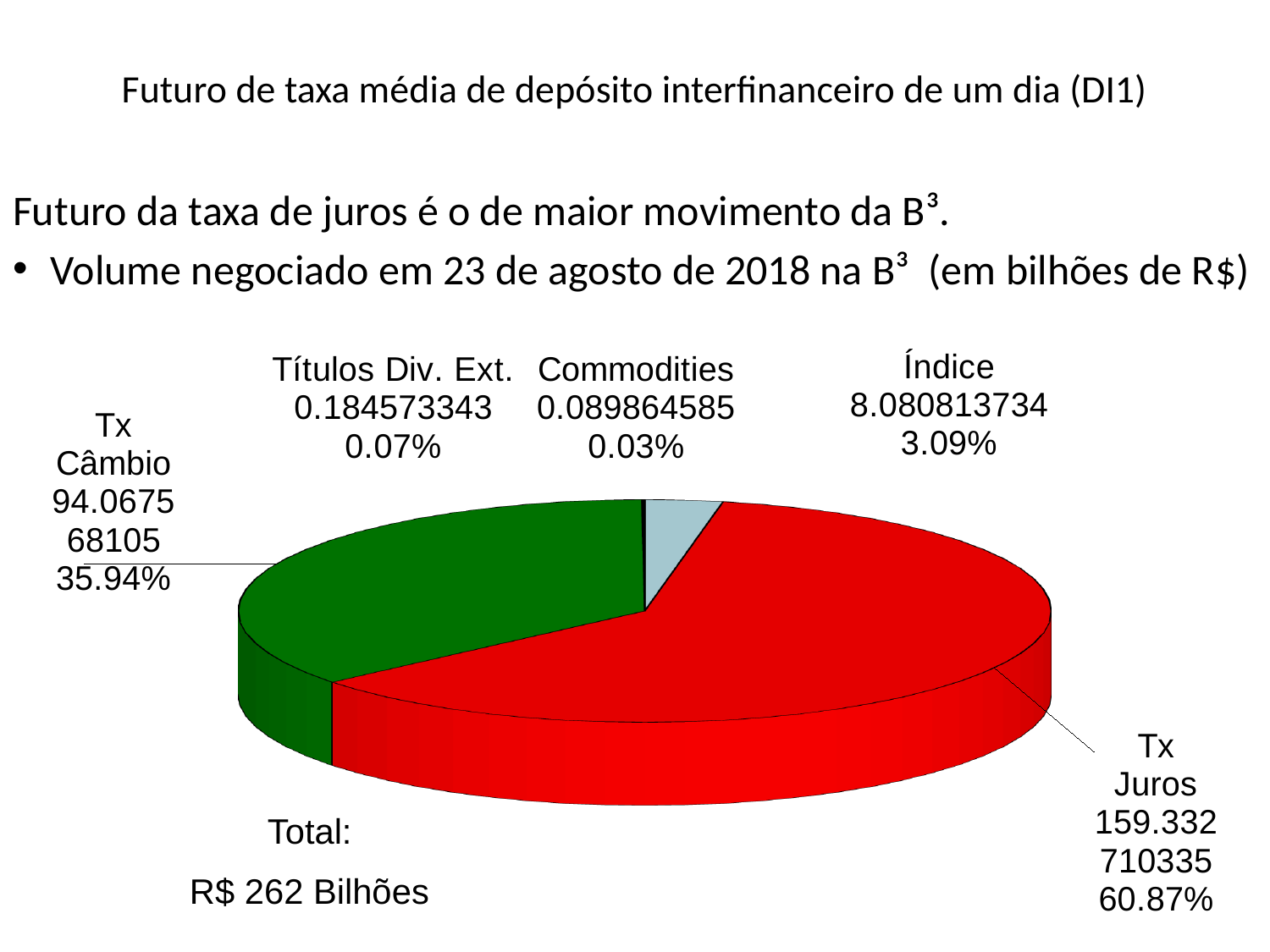

# Futuro de taxa média de depósito interfinanceiro de um dia (DI1)
Futuro da taxa de juros é o de maior movimento da B³.
Volume negociado em 23 de agosto de 2018 na B³  (em bilhões de R$)

[unsupported chart]

Total:
R$ 262 Bilhões